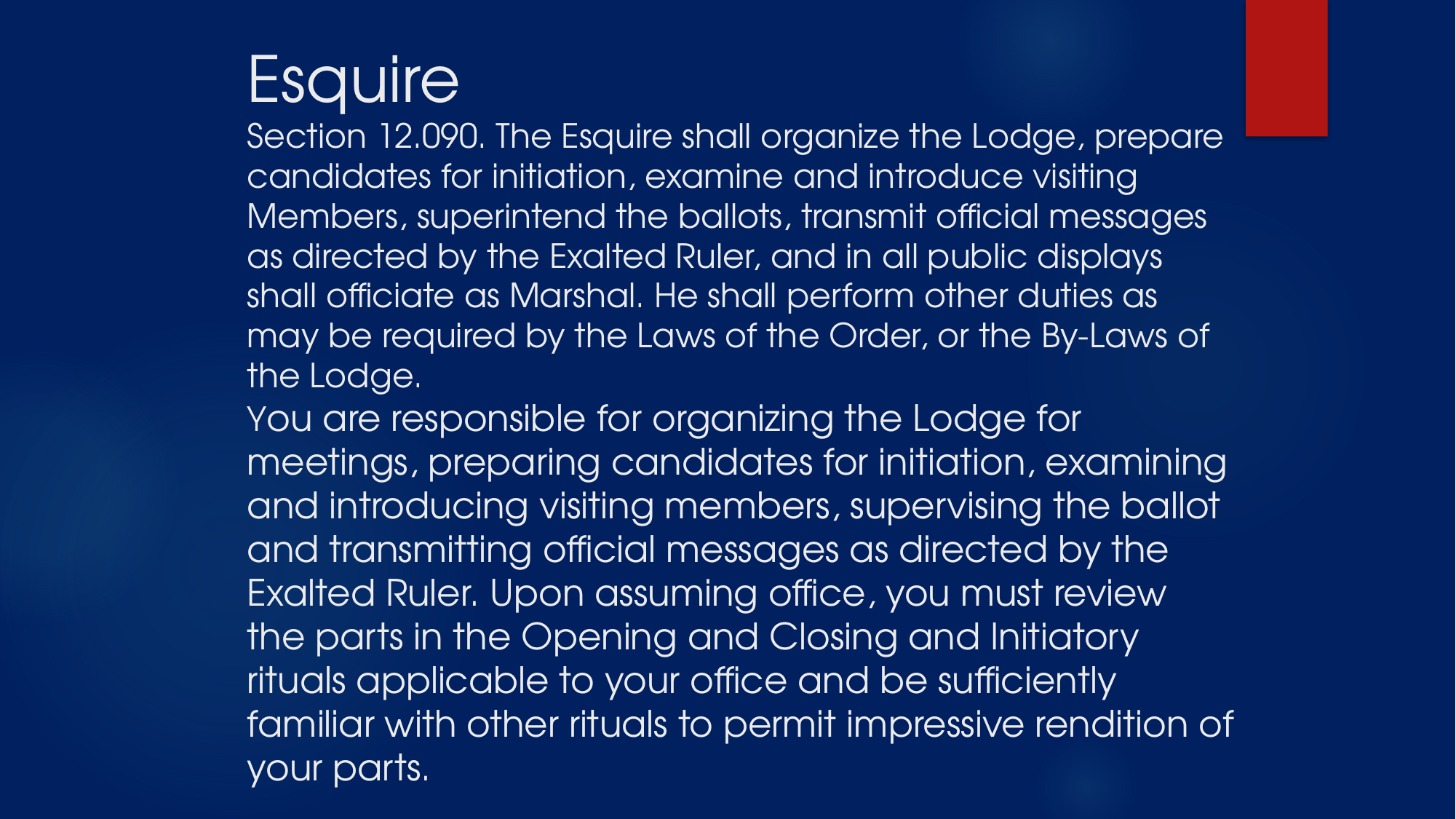

# Esquire Section 12.090. The Esquire shall organize the Lodge, prepare candidates for initiation, examine and introduce visiting Members, superintend the ballots, transmit official messages as directed by the Exalted Ruler, and in all public displays shall officiate as Marshal. He shall perform other duties as may be required by the Laws of the Order, or the By-Laws of the Lodge. You are responsible for organizing the Lodge for meetings, preparing candidates for initiation, examining and introducing visiting members, supervising the ballot and transmitting official messages as directed by the Exalted Ruler. Upon assuming office, you must review the parts in the Opening and Closing and Initiatory rituals applicable to your office and be sufficiently familiar with other rituals to permit impressive rendition of your parts.